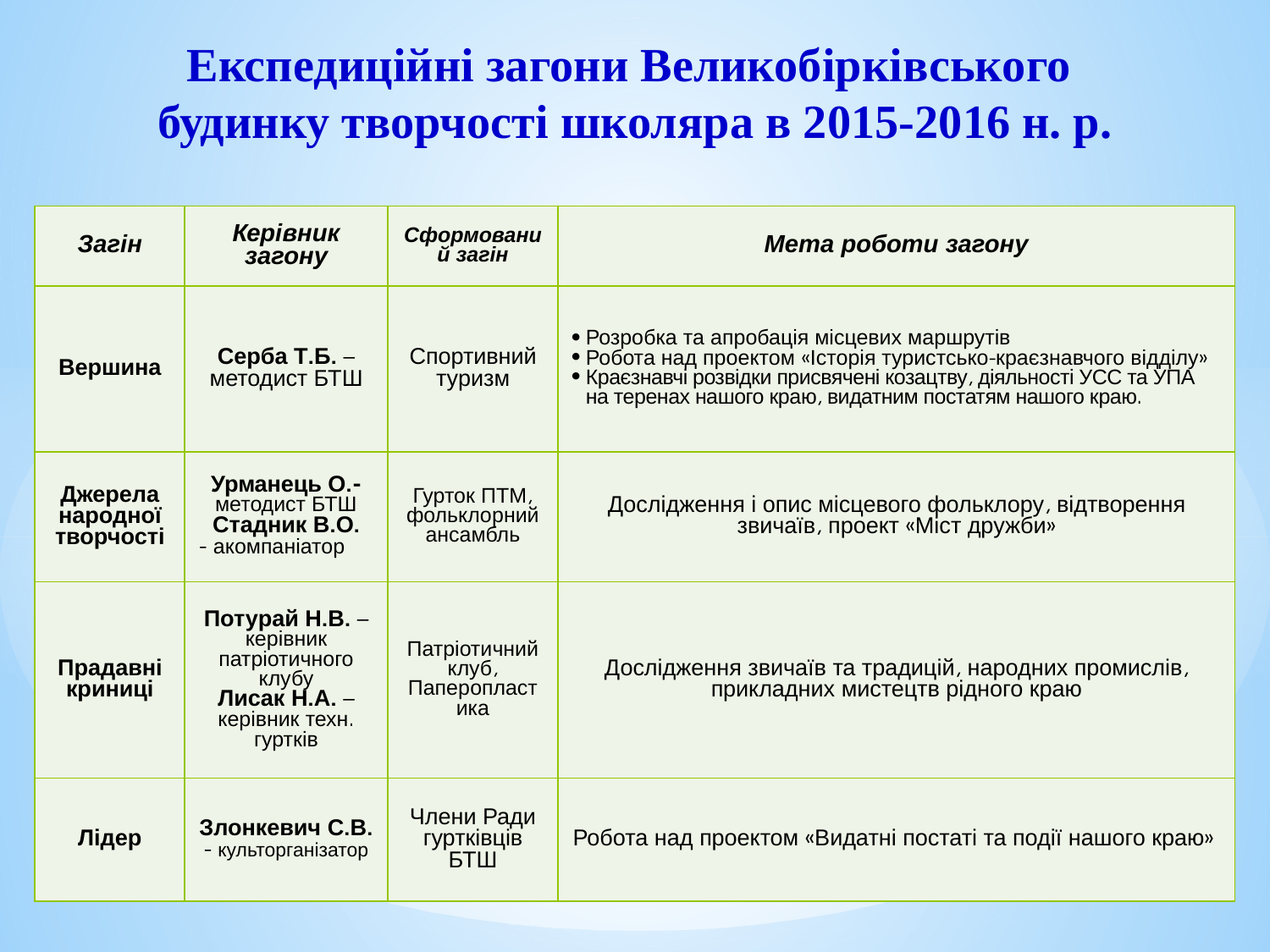

Експедиційні загони Великобірківського
будинку творчості школяра в 2015-2016 н. р.
| Загін | Керівник загону | Сформований загін | Мета роботи загону |
| --- | --- | --- | --- |
| Вершина | Серба Т.Б. – методист БТШ | Спортивний туризм | Розробка та апробація місцевих маршрутів Робота над проектом «Історія туристсько-краєзнавчого відділу» Краєзнавчі розвідки присвячені козацтву, діяльності УСС та УПА на теренах нашого краю, видатним постатям нашого краю. |
| Джерела народної творчості | Урманець О.-методист БТШ Стадник В.О. - акомпаніатор | Гурток ПТМ, фольклорний ансамбль | Дослідження і опис місцевого фольклору, відтворення звичаїв, проект «Міст дружби» |
| Прадавні криниці | Потурай Н.В. – керівник патріотичного клубу Лисак Н.А. – керівник техн. гуртків | Патріотичний клуб, Паперопластика | Дослідження звичаїв та традицій, народних промислів, прикладних мистецтв рідного краю |
| Лідер | Злонкевич С.В. - культорганізатор | Члени Ради гуртківців БТШ | Робота над проектом «Видатні постаті та події нашого краю» |